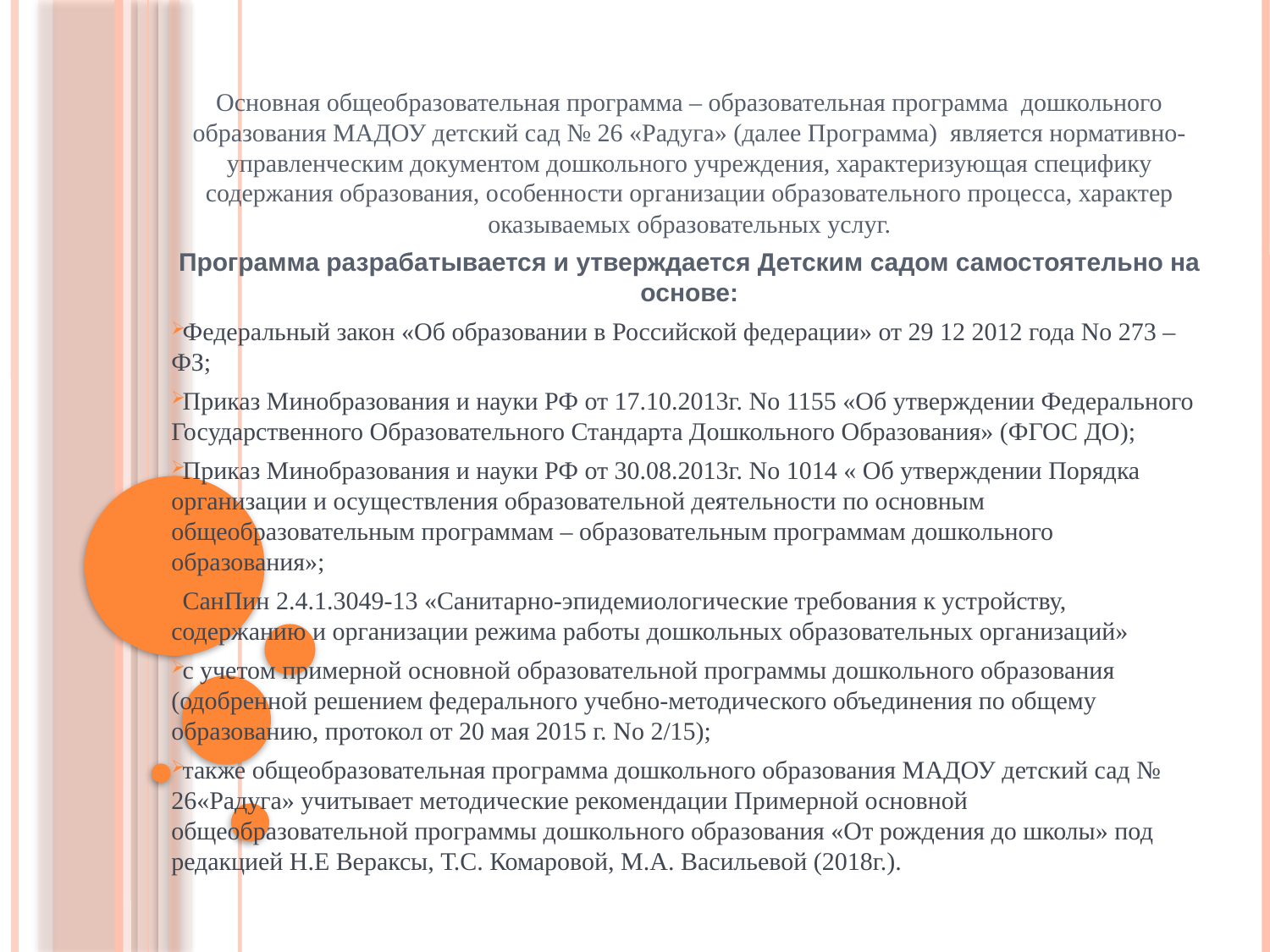

Основная общеобразовательная программа – образовательная программа  дошкольного образования МАДОУ детский сад № 26 «Радуга» (далее Программа)  является нормативно-управленческим документом дошкольного учреждения, характеризующая специфику содержания образования, особенности организации образовательного процесса, характер оказываемых образовательных услуг.
Программа разрабатывается и утверждается Детским садом самостоятельно на основе:
Федеральный закон «Об образовании в Российской федерации» от 29 12 2012 года No 273 –ФЗ;
Приказ Минобразования и науки РФ от 17.10.2013г. No 1155 «Об утверждении Федерального Государственного Образовательного Стандарта Дошкольного Образования» (ФГОС ДО);
Приказ Минобразования и науки РФ от 30.08.2013г. No 1014 « Об утверждении Порядка организации и осуществления образовательной деятельности по основным общеобразовательным программам – образовательным программам дошкольного образования»;
СанПин 2.4.1.3049-13 «Санитарно-эпидемиологические требования к устройству, содержанию и организации режима работы дошкольных образовательных организаций»
с учетом примерной основной образовательной программы дошкольного образования (одобренной решением федерального учебно-методического объединения по общему образованию, протокол от 20 мая 2015 г. No 2/15);
также общеобразовательная программа дошкольного образования МАДОУ детский сад № 26«Радуга» учитывает методические рекомендации Примерной основной общеобразовательной программы дошкольного образования «От рождения до школы» под редакцией Н.Е Вераксы, Т.С. Комаровой, М.А. Васильевой (2018г.).